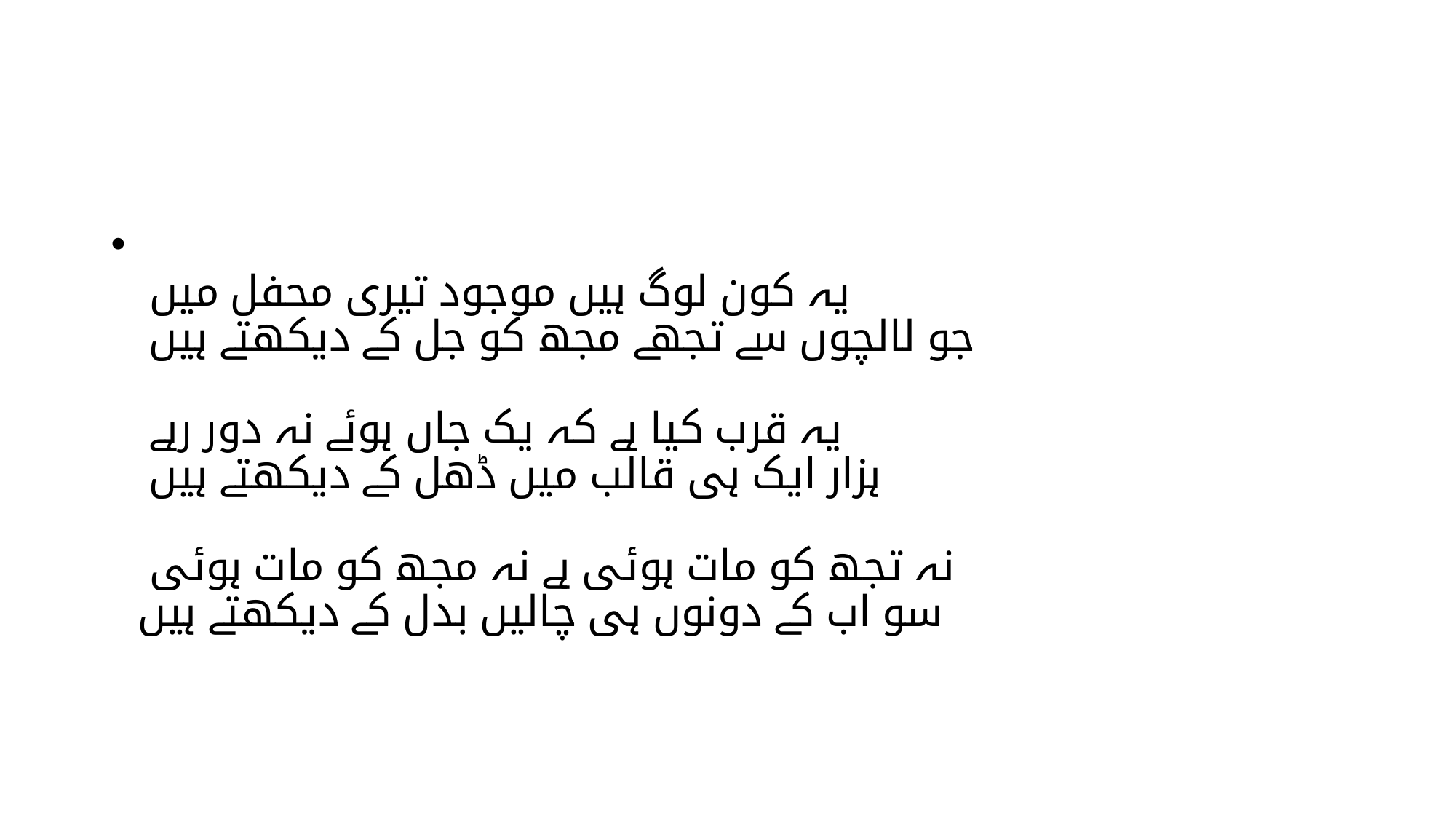

#
یہ کون لوگ ہیں موجود تیری محفل میں
جو لالچوں سے تجھے مجھ کو جل کے دیکھتے ہیں
یہ قرب کیا ہے کہ یک جاں ہوئے نہ دور رہے
ہزار ایک ہی قالب میں ڈھل کے دیکھتے ہیں
نہ تجھ کو مات ہوئی ہے نہ مجھ کو مات ہوئی
سو اب کے دونوں ہی چالیں بدل کے دیکھتے ہیں